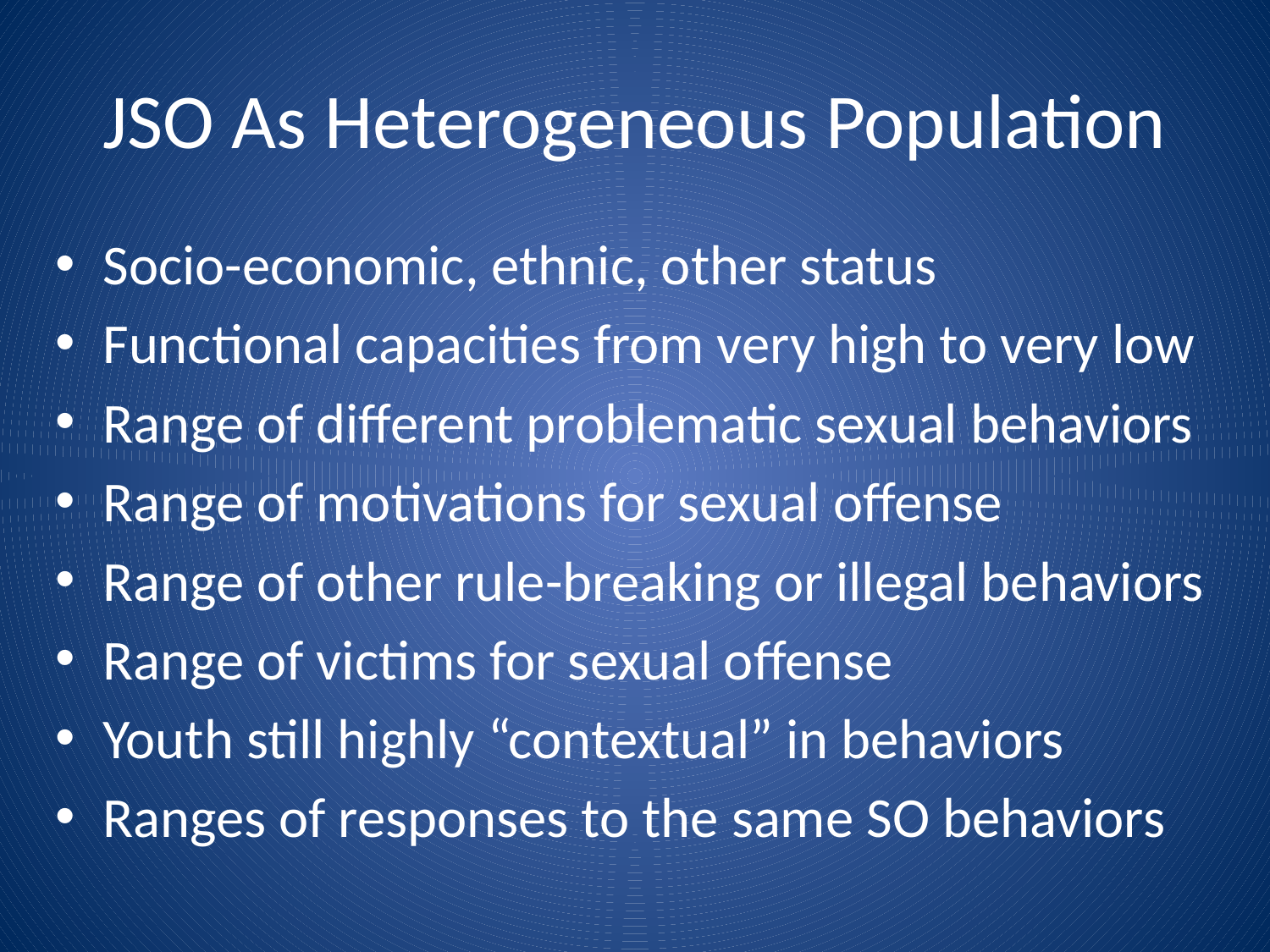

# JSO As Heterogeneous Population
Socio-economic, ethnic, other status
Functional capacities from very high to very low
Range of different problematic sexual behaviors
Range of motivations for sexual offense
Range of other rule-breaking or illegal behaviors
Range of victims for sexual offense
Youth still highly “contextual” in behaviors
Ranges of responses to the same SO behaviors